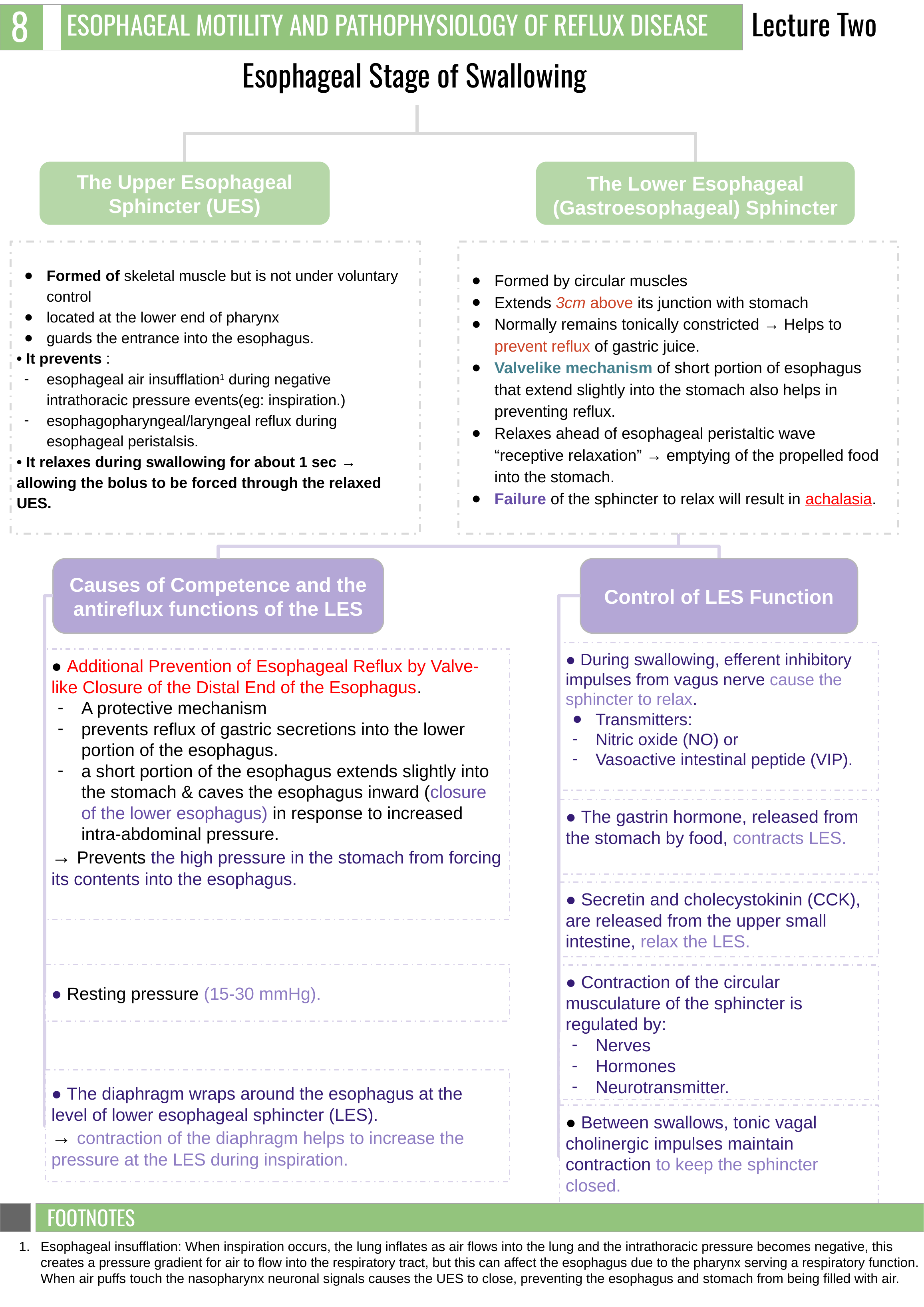

ESOPHAGEAL MOTILITY AND PATHOPHYSIOLOGY OF REFLUX DISEASE
Lecture Two

8

Esophageal Stage of Swallowing
The Upper Esophageal Sphincter (UES)
The Lower Esophageal (Gastroesophageal) Sphincter

Formed of skeletal muscle but is not under voluntary control
located at the lower end of pharynx
guards the entrance into the esophagus.
• It prevents :
esophageal air insufflation1 during negative intrathoracic pressure events(eg: inspiration.)
esophagopharyngeal/laryngeal reflux during esophageal peristalsis.
• It relaxes during swallowing for about 1 sec → allowing the bolus to be forced through the relaxed UES.
Formed by circular muscles
Extends 3cm above its junction with stomach
Normally remains tonically constricted → Helps to prevent reflux of gastric juice.
Valvelike mechanism of short portion of esophagus that extend slightly into the stomach also helps in preventing reflux.
Relaxes ahead of esophageal peristaltic wave
“receptive relaxation” → emptying of the propelled food into the stomach.
Failure of the sphincter to relax will result in achalasia.
Causes of Competence and the antireflux functions of the LES
Control of LES Function
● During swallowing, efferent inhibitory impulses from vagus nerve cause the sphincter to relax.
Transmitters:
Nitric oxide (NO) or
Vasoactive intestinal peptide (VIP).

● Additional Prevention of Esophageal Reflux by Valve-like Closure of the Distal End of the Esophagus.
A protective mechanism
prevents reflux of gastric secretions into the lower portion of the esophagus.
a short portion of the esophagus extends slightly into the stomach & caves the esophagus inward (closure of the lower esophagus) in response to increased intra-abdominal pressure.
→ Prevents the high pressure in the stomach from forcing its contents into the esophagus.
● The gastrin hormone, released from the stomach by food, contracts LES.

● Secretin and cholecystokinin (CCK), are released from the upper small intestine, relax the LES.

● Resting pressure (15-30 mmHg).
● Contraction of the circular musculature of the sphincter is regulated by:
Nerves
Hormones
Neurotransmitter.

● The diaphragm wraps around the esophagus at the level of lower esophageal sphincter (LES).
→ contraction of the diaphragm helps to increase the pressure at the LES during inspiration.
● Between swallows, tonic vagal cholinergic impulses maintain contraction to keep the sphincter closed.

FOOTNOTES

Esophageal insufflation: When inspiration occurs, the lung inflates as air flows into the lung and the intrathoracic pressure becomes negative, this creates a pressure gradient for air to flow into the respiratory tract, but this can affect the esophagus due to the pharynx serving a respiratory function. When air puffs touch the nasopharynx neuronal signals causes the UES to close, preventing the esophagus and stomach from being filled with air.